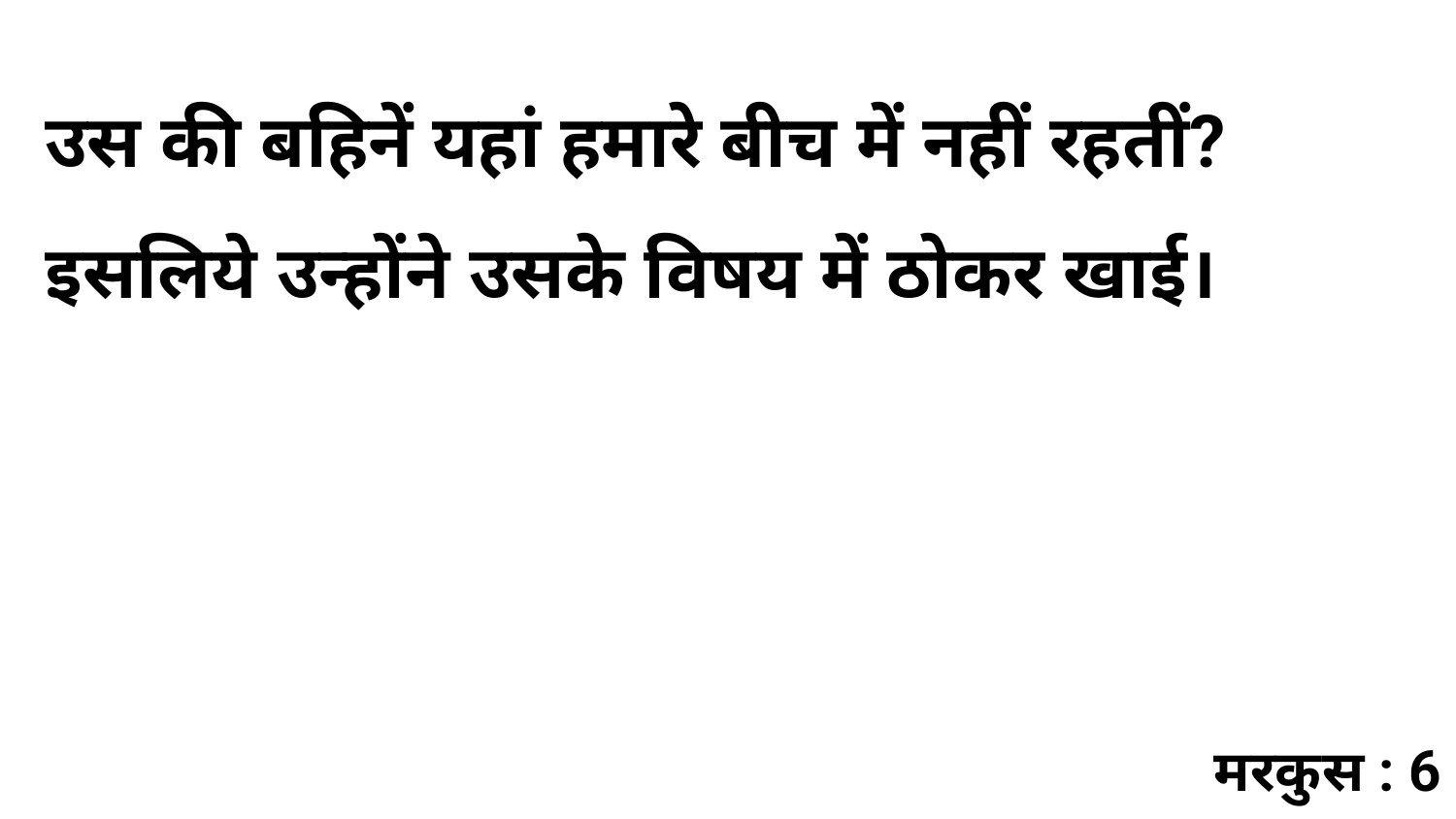

उस की बहिनें यहां हमारे बीच में नहीं रहतीं? इसलिये उन्होंने उसके विषय में ठोकर खाई।
मरकुस : 6